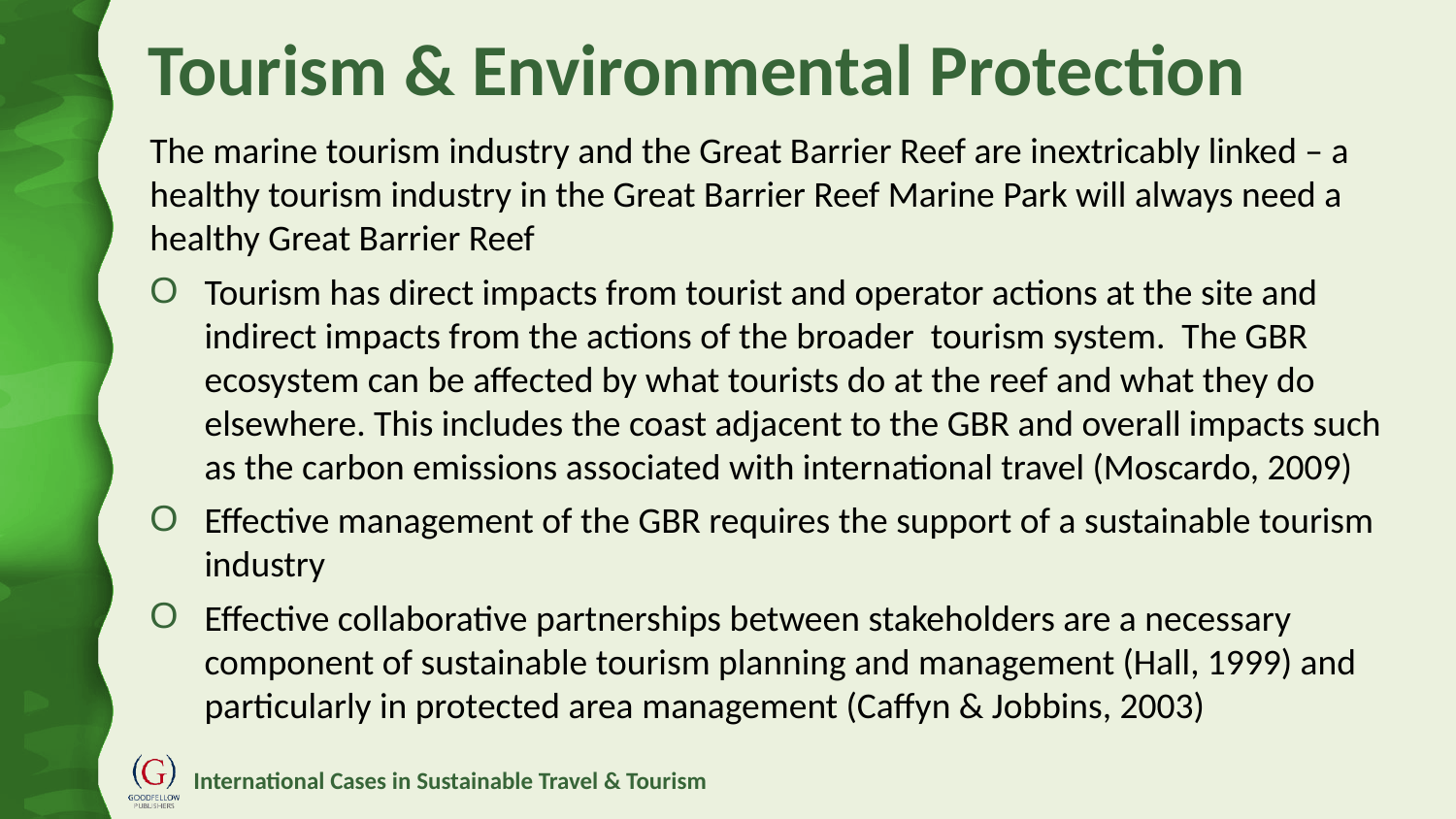

# Tourism & Environmental Protection
The marine tourism industry and the Great Barrier Reef are inextricably linked – a healthy tourism industry in the Great Barrier Reef Marine Park will always need a healthy Great Barrier Reef
Tourism has direct impacts from tourist and operator actions at the site and indirect impacts from the actions of the broader  tourism system.  The GBR ecosystem can be affected by what tourists do at the reef and what they do elsewhere. This includes the coast adjacent to the GBR and overall impacts such as the carbon emissions associated with international travel (Moscardo, 2009)
Effective management of the GBR requires the support of a sustainable tourism industry
Effective collaborative partnerships between stakeholders are a necessary component of sustainable tourism planning and management (Hall, 1999) and particularly in protected area management (Caffyn & Jobbins, 2003)